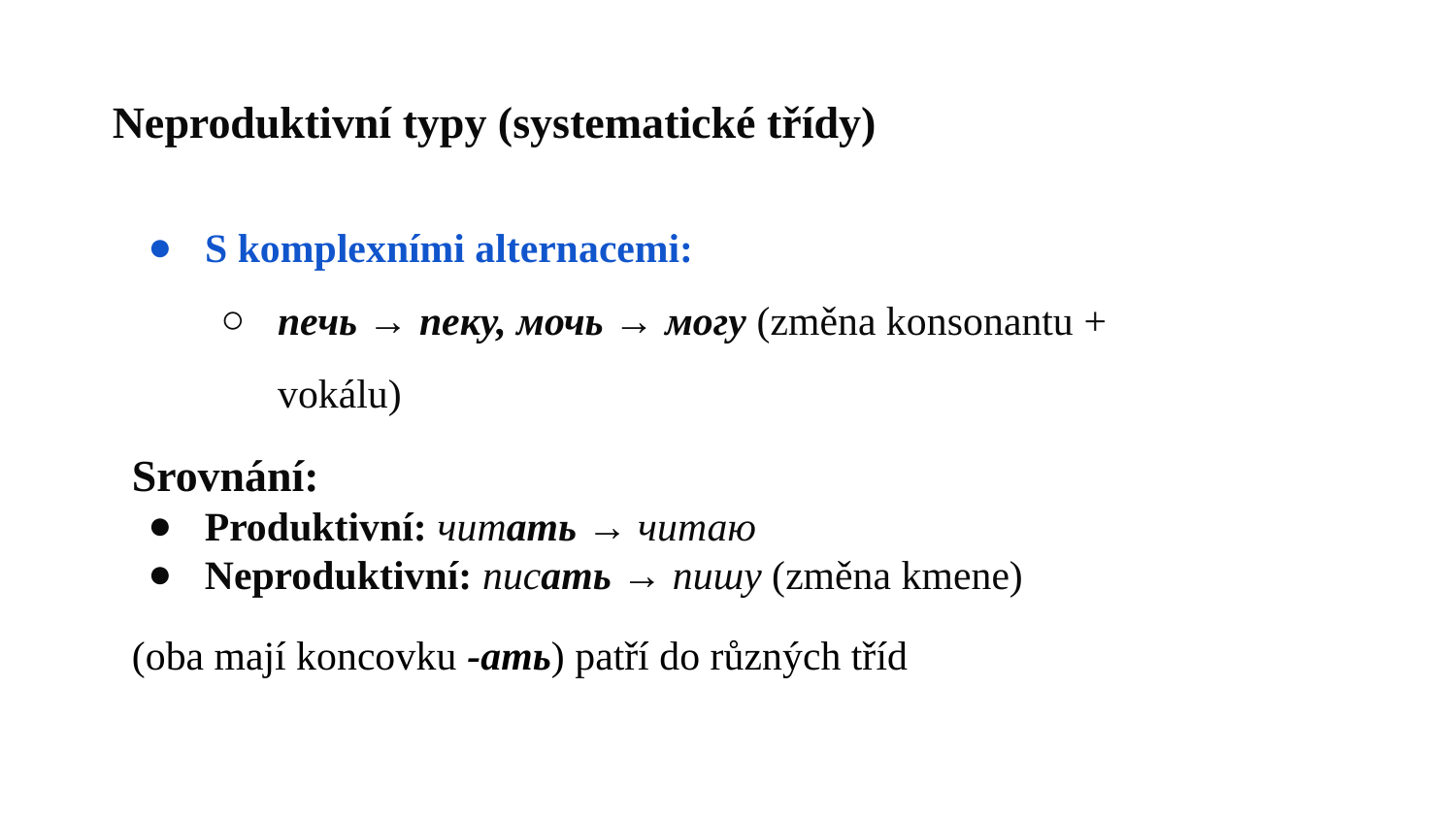

# Neproduktivní typy (systematické třídy)
S komplexními alternacemi:
печь → пеку, мочь → могу (změna konsonantu + vokálu)

Srovnání:
Produktivní: читать → читаю
Neproduktivní: писать → пишу (změna kmene)
(oba mají koncovku -ать) patří do různých tříd